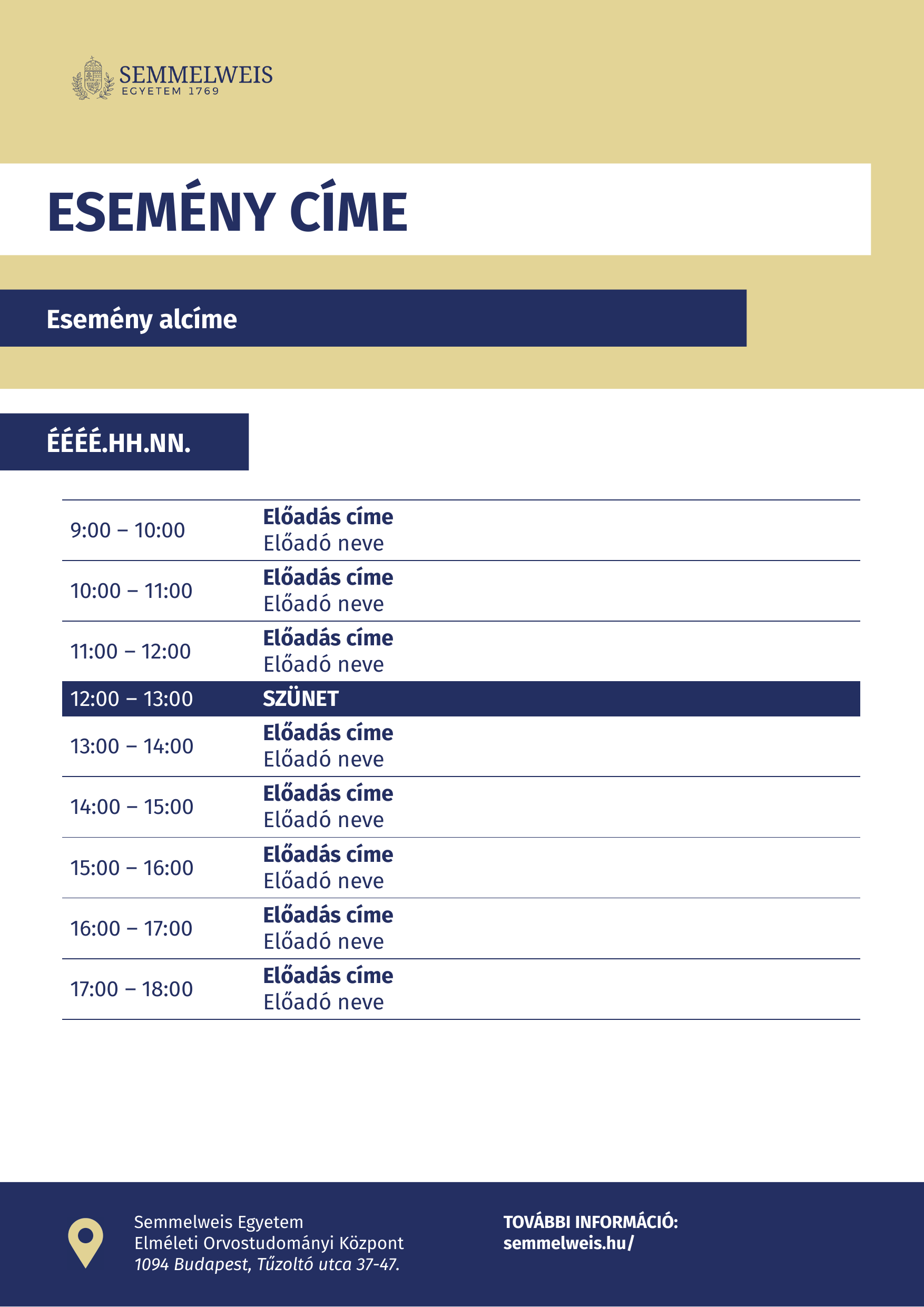

Esemény címe
Esemény alcíme
ÉÉÉÉ.HH.NN.
| 9:00 – 10:00 | Előadás címe Előadó neve |
| --- | --- |
| 10:00 – 11:00 | Előadás címe Előadó neve |
| 11:00 – 12:00 | Előadás címe Előadó neve |
| 12:00 – 13:00 | SZÜNET |
| 13:00 – 14:00 | Előadás címe Előadó neve |
| 14:00 – 15:00 | Előadás címe Előadó neve |
| 15:00 – 16:00 | Előadás címe Előadó neve |
| 16:00 – 17:00 | Előadás címe Előadó neve |
| 17:00 – 18:00 | Előadás címe Előadó neve |

Semmelweis Egyetem
Elméleti Orvostudományi Központ
1094 Budapest, Tűzoltó utca 37-47.
TOVÁBBI INFORMÁCIÓ:
semmelweis.hu/